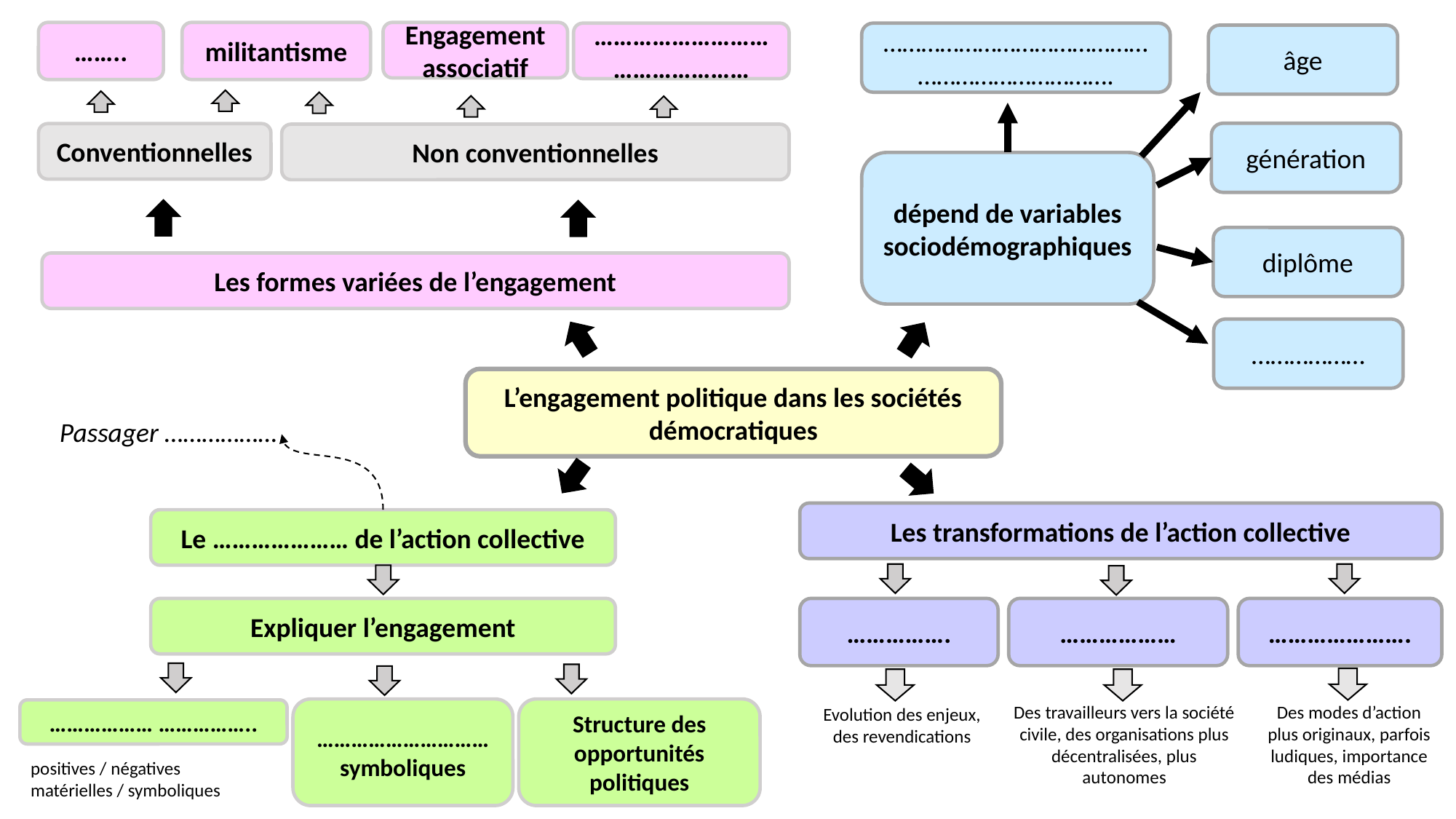

……..
militantisme
Engagement associatif
……………………………………………………………….
…………………………………………
âge

génération
Conventionnelles
Non conventionnelles
dépend de variables sociodémographiques

diplôme
Les formes variées de l’engagement
………………

L’engagement politique dans les sociétés démocratiques
Passager ………………

Les transformations de l’action collective
Le ………………… de l’action collective

Expliquer l’engagement
…………….
………………
………………….

Des travailleurs vers la société civile, des organisations plus décentralisées, plus autonomes
Des modes d’action plus originaux, parfois ludiques, importance des médias
Evolution des enjeux, des revendications
…………………………
symboliques
Structure des opportunités politiques
……………… ……………..
positives / négatives
matérielles / symboliques